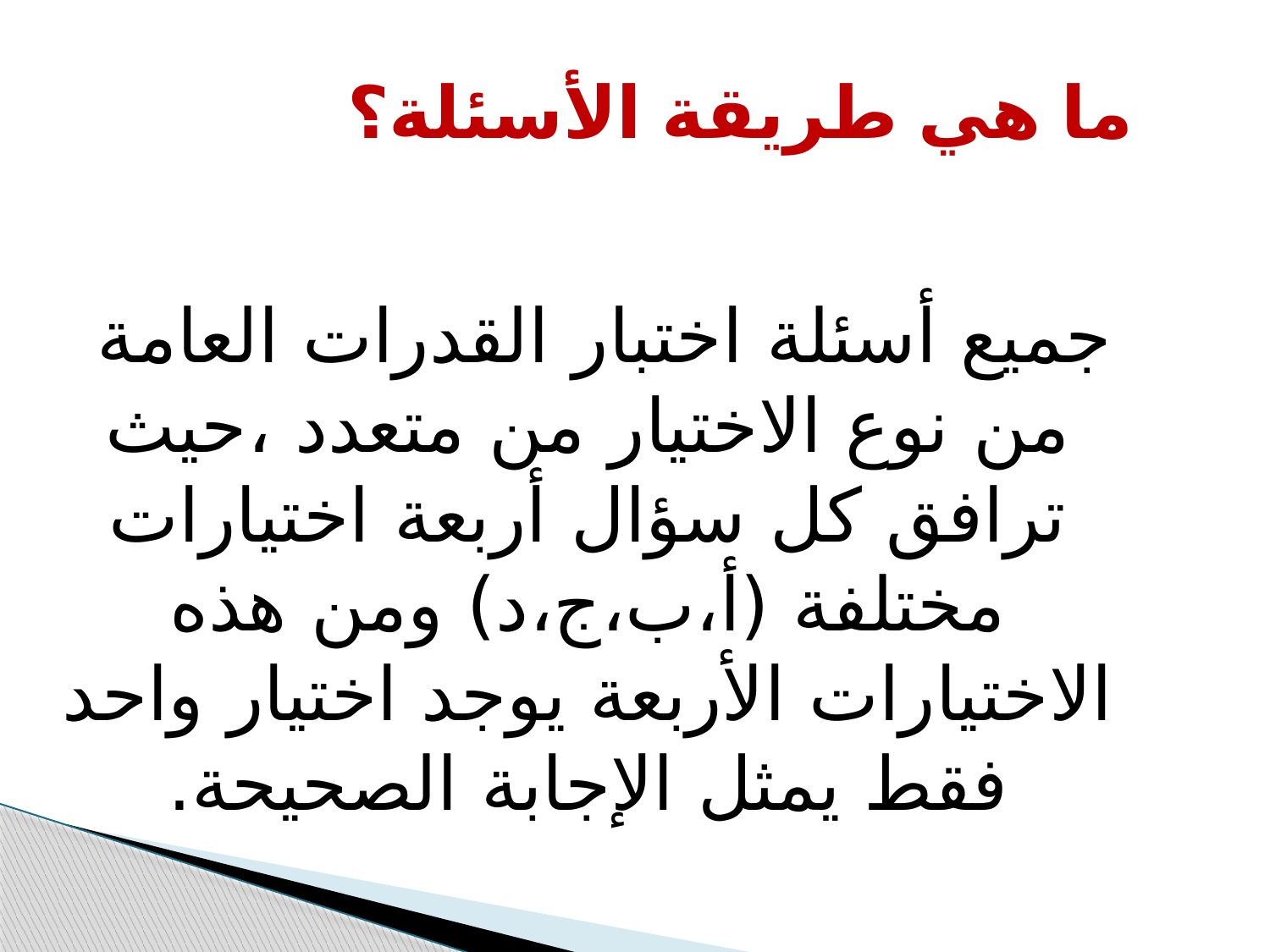

# ما هي طريقة الأسئلة؟

جميع أسئلة اختبار القدرات العامة من نوع الاختيار من متعدد ،حيث ترافق كل سؤال أربعة اختيارات مختلفة (أ،ب،ج،د) ومن هذه الاختيارات الأربعة يوجد اختيار واحد فقط يمثل الإجابة الصحيحة.